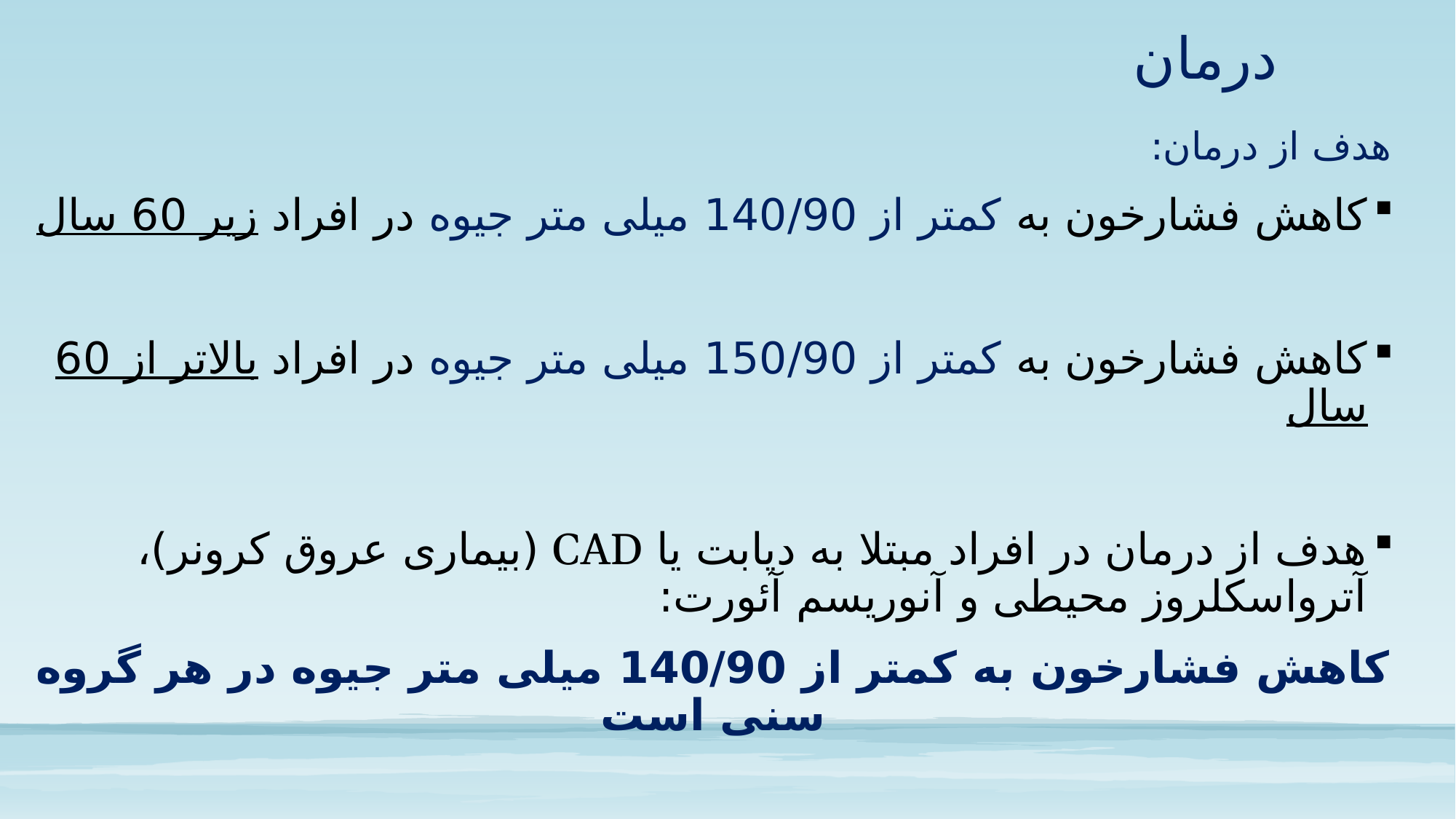

# درمان
هدف از درمان:
کاهش فشارخون به کمتر از 140/90 میلی متر جیوه در افراد زیر 60 سال

کاهش فشارخون به کمتر از 150/90 میلی متر جیوه در افراد بالاتر از 60 سال

هدف از درمان در افراد مبتلا به دیابت یا CAD (بیماری عروق کرونر)، آترواسکلروز محیطی و آنوریسم آئورت:
کاهش فشارخون به کمتر از 140/90 میلی متر جیوه در هر گروه سنی است